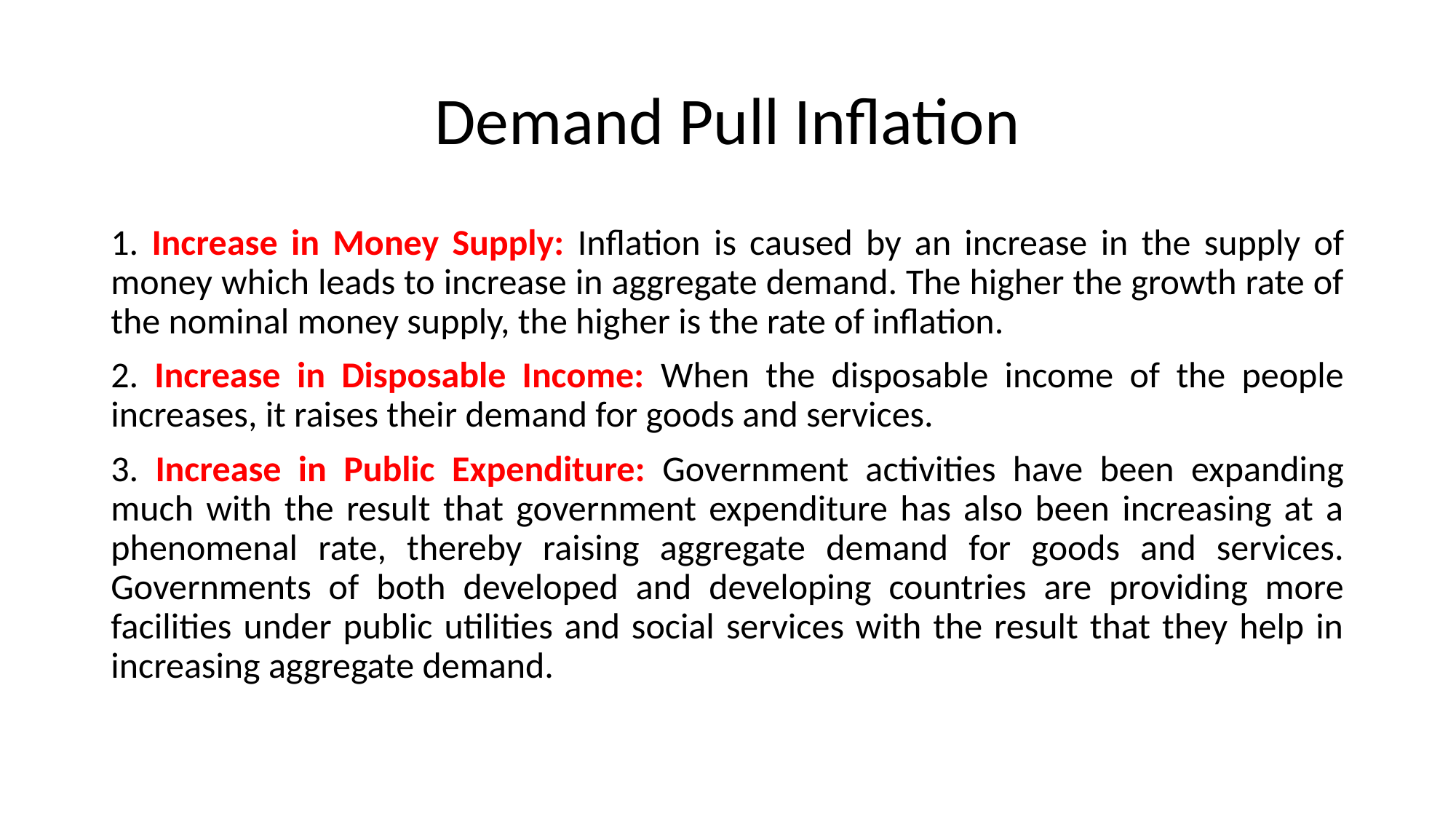

# Demand Pull Inflation
1. Increase in Money Supply: Inflation is caused by an increase in the supply of money which leads to increase in aggregate demand. The higher the growth rate of the nominal money supply, the higher is the rate of inflation.
2. Increase in Disposable Income: When the disposable income of the people increases, it raises their demand for goods and services.
3. Increase in Public Expenditure: Government activities have been expanding much with the result that government expenditure has also been increasing at a phenomenal rate, thereby raising aggregate demand for goods and services. Governments of both developed and developing countries are providing more facilities under public utilities and social services with the result that they help in increasing aggregate demand.